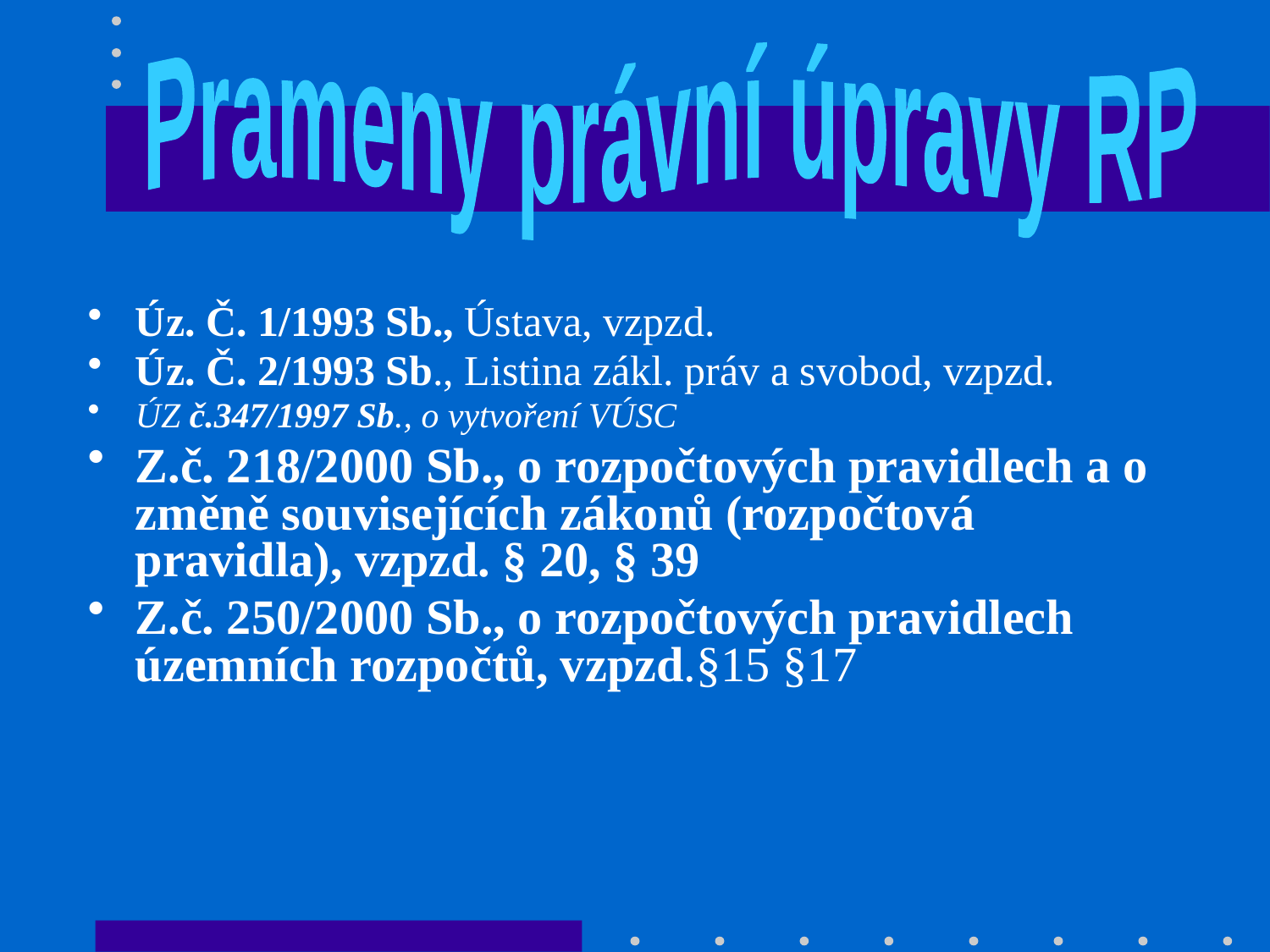

Prameny právní úpravy RP

Úz. Č. 1/1993 Sb., Ústava, vzpzd.
Úz. Č. 2/1993 Sb., Listina zákl. práv a svobod, vzpzd.
ÚZ č.347/1997 Sb., o vytvoření VÚSC
Z.č. 218/2000 Sb., o rozpočtových pravidlech a o změně souvisejících zákonů (rozpočtová pravidla), vzpzd. § 20, § 39
Z.č. 250/2000 Sb., o rozpočtových pravidlech územních rozpočtů, vzpzd.§15 §17